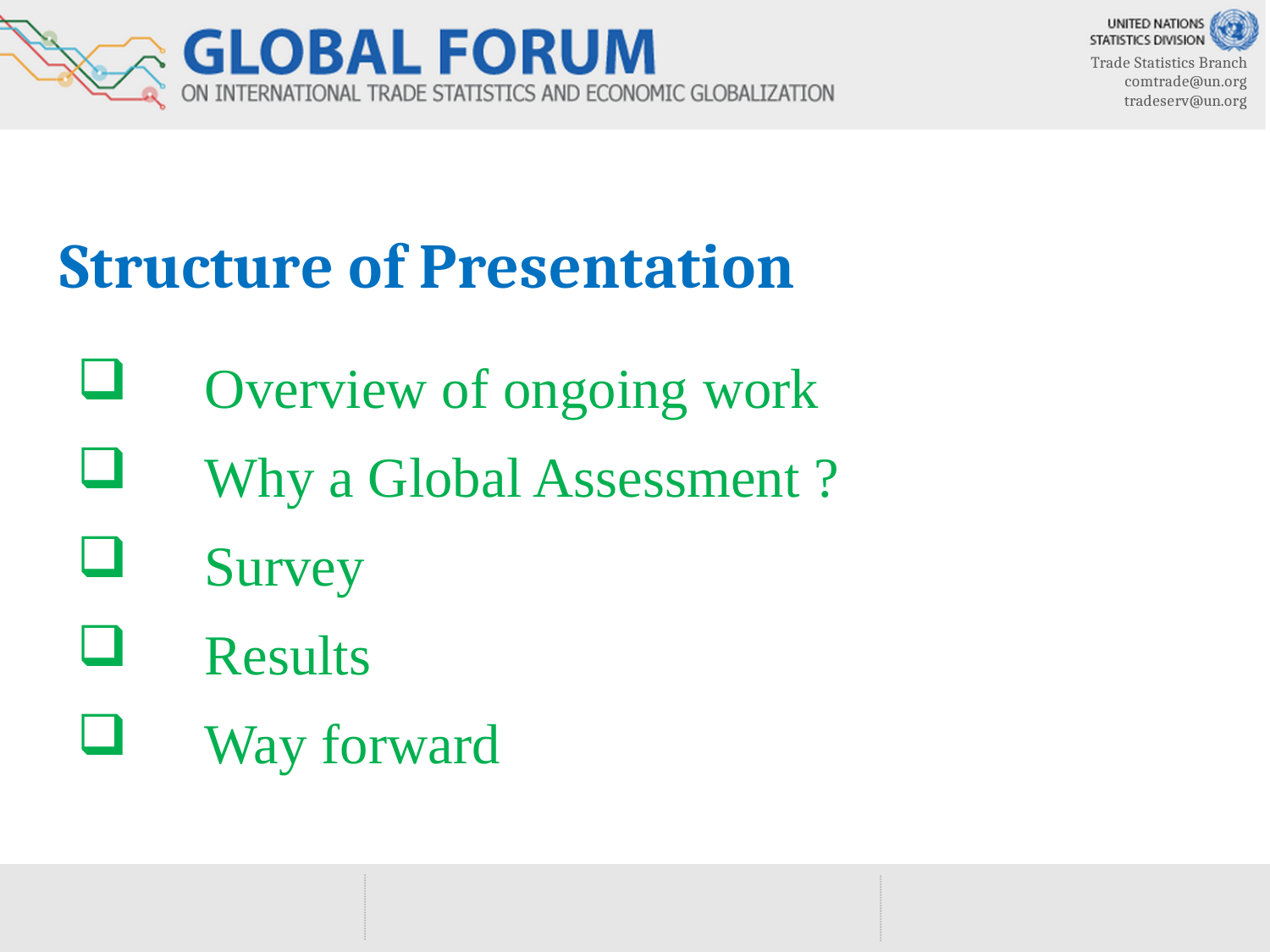

Structure of Presentation
Overview of ongoing work
Why a Global Assessment ?
Survey
Results
Way forward